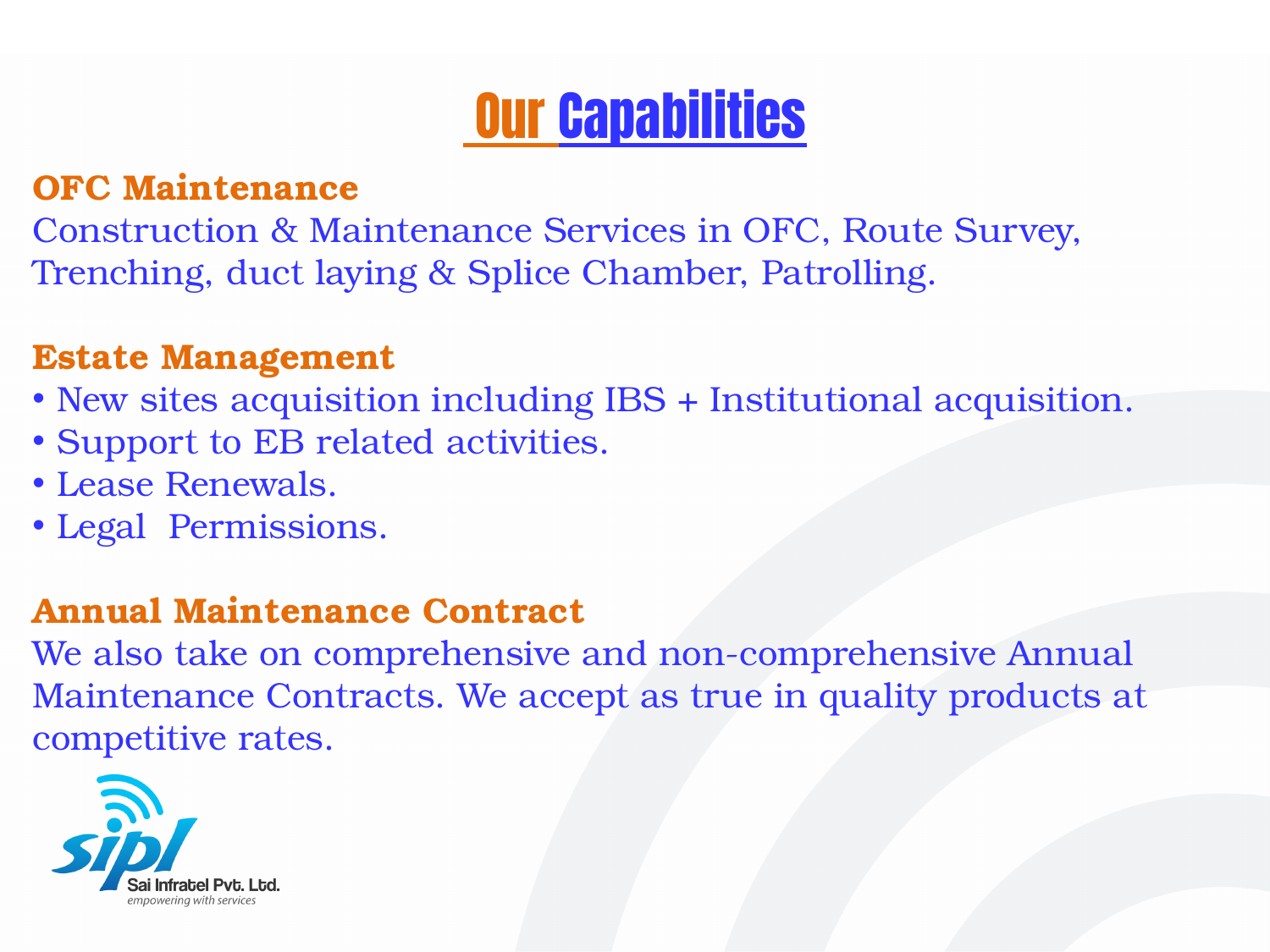

Our Capabilities
OFC Maintenance
Construction & Maintenance Services in OFC, Route Survey, Trenching, duct laying & Splice Chamber, Patrolling.

Estate Management
New sites acquisition including IBS + Institutional acquisition.
Support to EB related activities.
Lease Renewals.
Legal  Permissions.

Annual Maintenance Contract
We also take on comprehensive and non-comprehensive Annual Maintenance Contracts. We accept as true in quality products at competitive rates.